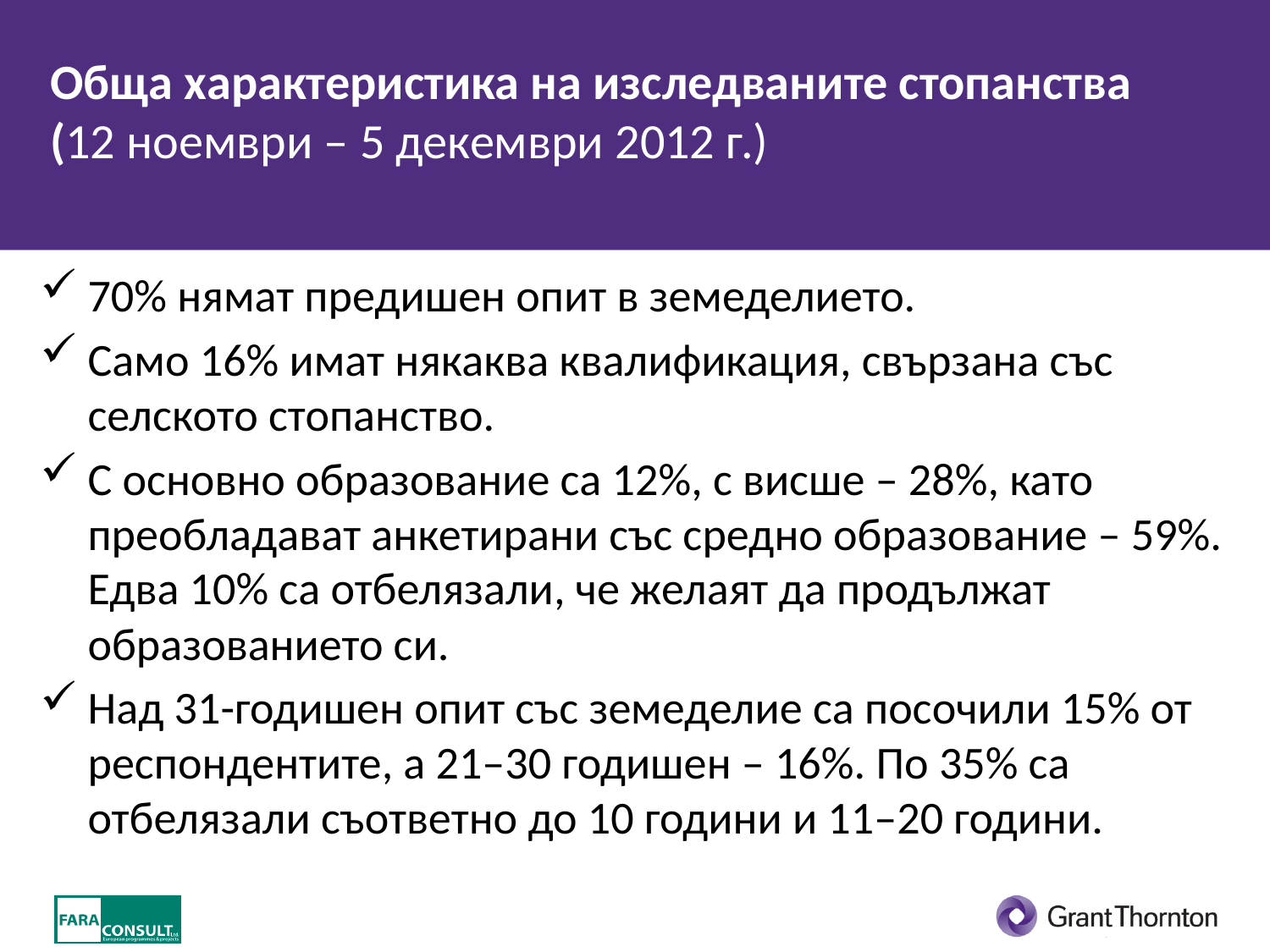

# Обща характеристика на изследваните стопанства (12 ноември – 5 декември 2012 г.)
70% нямат предишен опит в земеделието.
Само 16% имат някаква квалификация, свързана със селското стопанство.
С основно образование са 12%, с висше – 28%, като преобладават анкетирани със средно образование – 59%. Едва 10% са отбелязали, че желаят да продължат образованието си.
Над 31-годишен опит със земеделие са посочили 15% от респондентите, а 21–30 годишен – 16%. По 35% са отбелязали съответно до 10 години и 11–20 години.